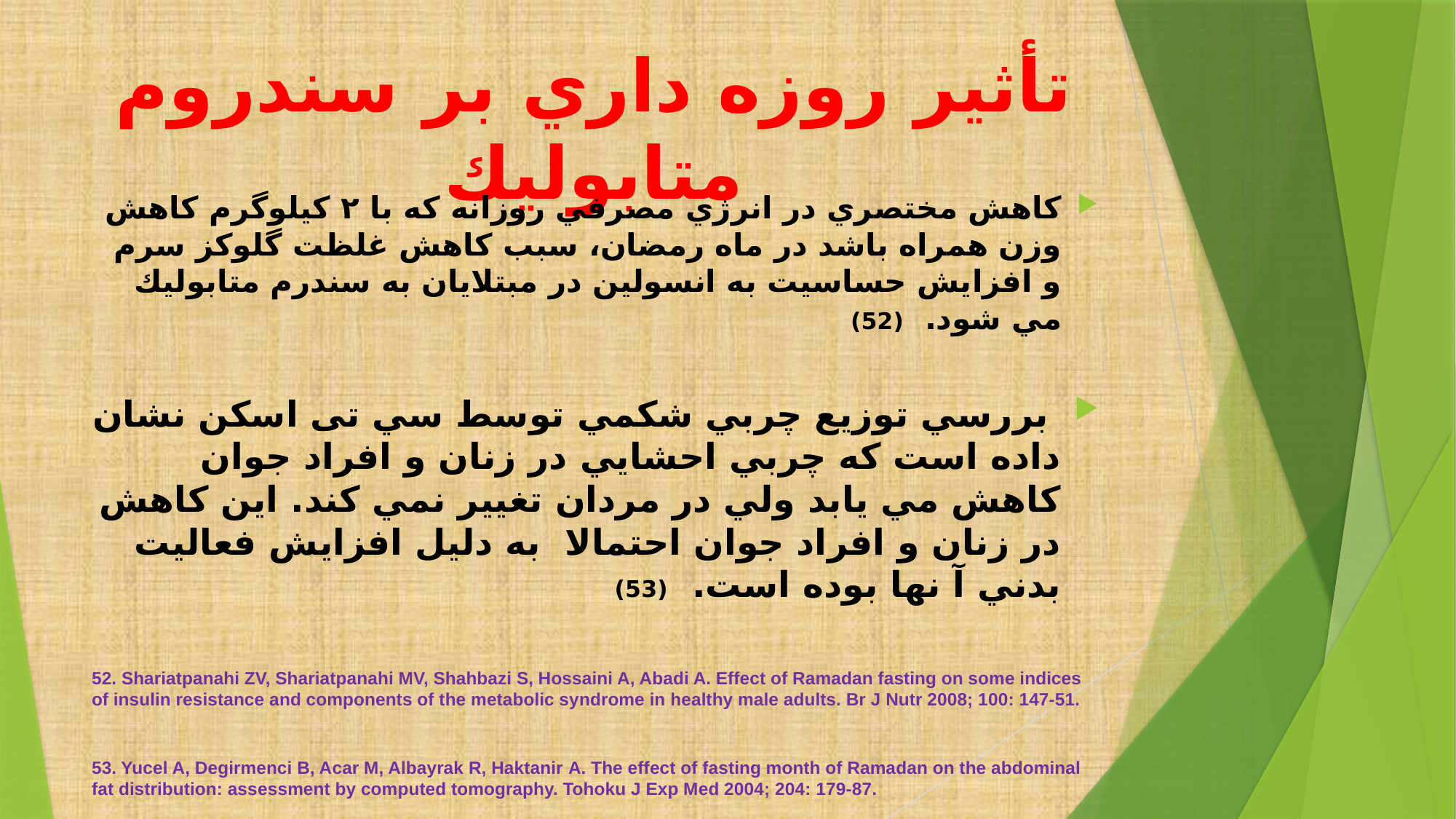

# تأثير روزه داري بر سندروم متابوليك
كاهش مختصري در انرژي مصرفي روزانه كه با ۲ كيلوگرم كاهش وزن همراه باشد در ماه رمضان، سبب كاهش غلظت گلوكز سرم و افزايش حساسيت به انسولين در مبتلايان به سندرم متابوليك مي شود.  (52)

 بررسي توزيع چربي شكمي توسط سي تی اسكن نشان داده است كه چربي احشايي در زنان و افراد جوان كاهش مي يابد ولي در مردان تغيير نمي كند. اين كاهش در زنان و افراد جوان احتمالا  به دليل افزايش فعاليت بدني آ نها بوده است.  (53)

52. Shariatpanahi ZV, Shariatpanahi MV, Shahbazi S, Hossaini A, Abadi A. Effect of Ramadan fasting on some indices of insulin resistance and components of the metabolic syndrome in healthy male adults. Br J Nutr 2008; 100: 147-51.

53. Yucel A, Degirmenci B, Acar M, Albayrak R, Haktanir A. The effect of fasting month of Ramadan on the abdominal fat distribution: assessment by computed tomography. Tohoku J Exp Med 2004; 204: 179-87.